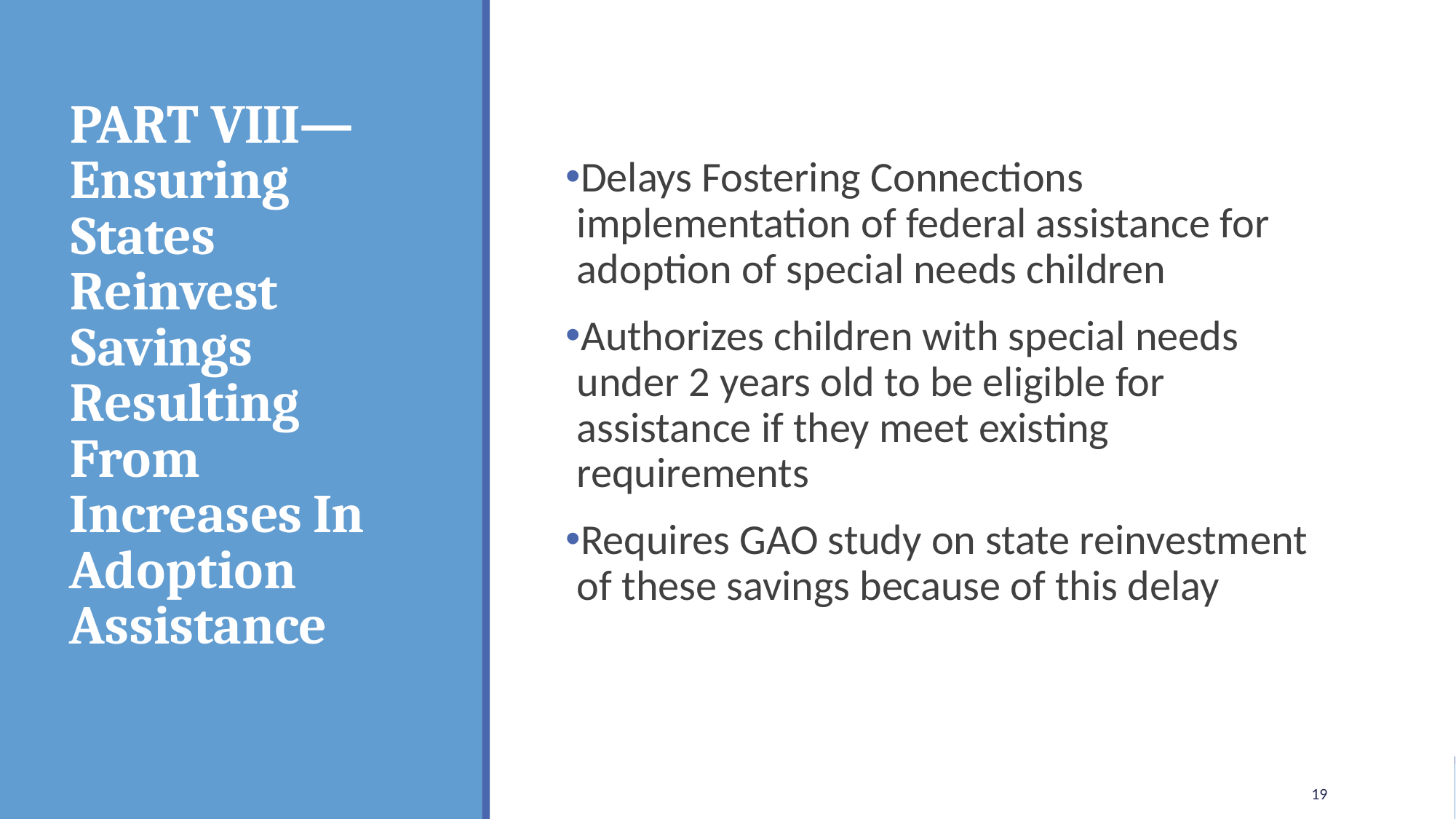

# PART VIII— Ensuring States Reinvest Savings Resulting From Increases In Adoption Assistance
Delays Fostering Connections implementation of federal assistance for adoption of special needs children
Authorizes children with special needs under 2 years old to be eligible for assistance if they meet existing requirements
Requires GAO study on state reinvestment of these savings because of this delay

19